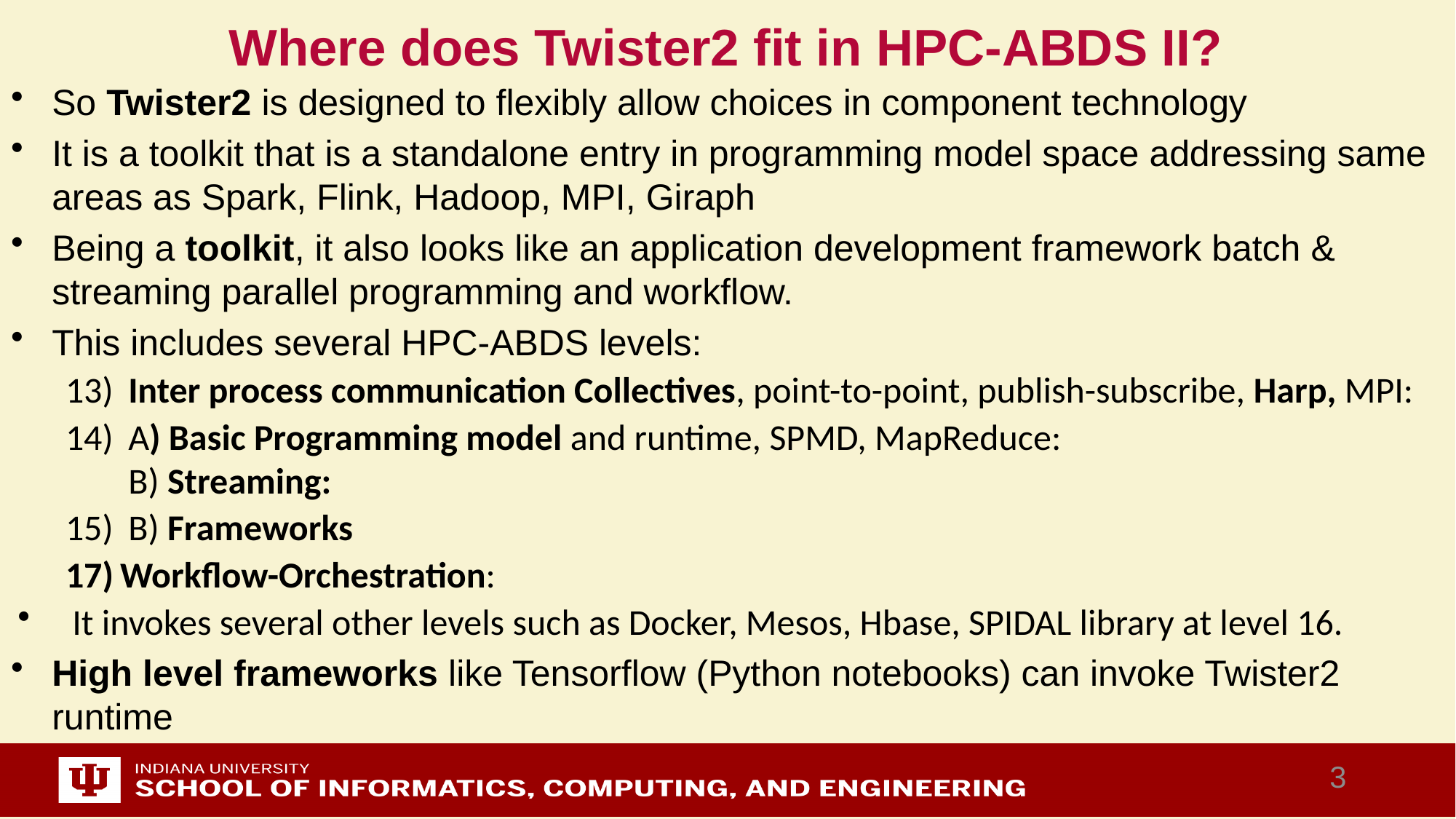

# Where does Twister2 fit in HPC-ABDS II?
So Twister2 is designed to flexibly allow choices in component technology
It is a toolkit that is a standalone entry in programming model space addressing same areas as Spark, Flink, Hadoop, MPI, Giraph
Being a toolkit, it also looks like an application development framework batch & streaming parallel programming and workflow.
This includes several HPC-ABDS levels:
 Inter process communication Collectives, point-to-point, publish-subscribe, Harp, MPI:
 A) Basic Programming model and runtime, SPMD, MapReduce:
 B) Streaming:
 B) Frameworks
Workflow-Orchestration:
It invokes several other levels such as Docker, Mesos, Hbase, SPIDAL library at level 16.
High level frameworks like Tensorflow (Python notebooks) can invoke Twister2 runtime

3